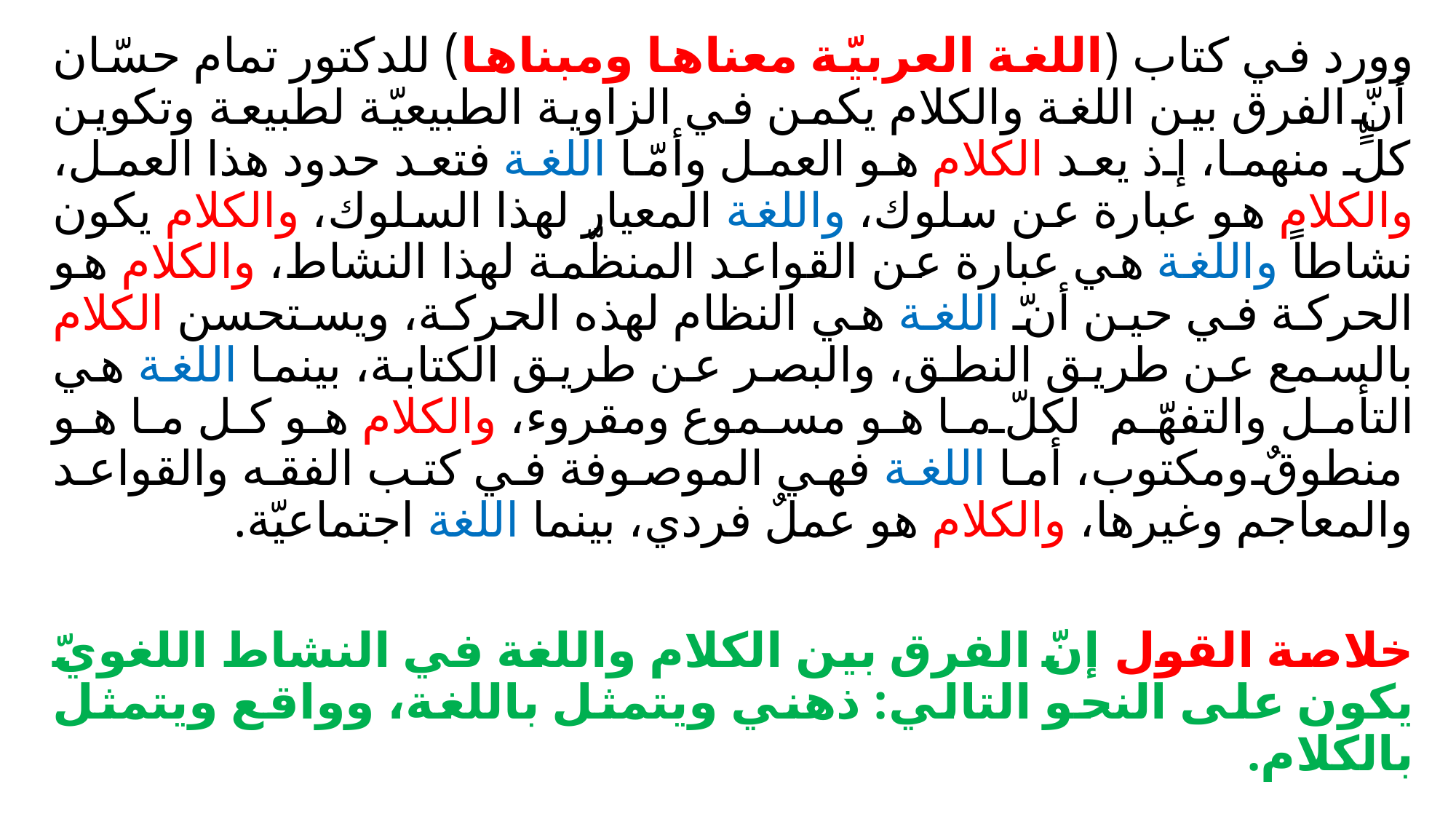

وورد في كتاب (اللغة العربيّة معناها ومبناها) للدكتور تمام حسّان أنّ الفرق بين اللغة والكلام يكمن في الزاوية الطبيعيّة لطبيعة وتكوين كلٍّ منهما، إذ يعد الكلام هو العمل وأمّا اللغة فتعد حدود هذا العمل، والكلام هو عبارة عن سلوك، واللغة المعيار لهذا السلوك، والكلام يكون نشاطاً واللغة هي عبارة عن القواعد المنظّمة لهذا النشاط، والكلام هو الحركة في حين أنّ اللغة هي النظام لهذه الحركة، ويستحسن الكلام بالسمع عن طريق النطق، والبصر عن طريق الكتابة، بينما اللغة هي التأمل والتفهّم لكلّ ما هو مسموع ومقروء، والكلام هو كل ما هو منطوقٌ ومكتوب، أما اللغة فهي الموصوفة في كتب الفقه والقواعد والمعاجم وغيرها، والكلام هو عملٌ فردي، بينما اللغة اجتماعيّة.

	خلاصة القول إنّ الفرق بين الكلام واللغة في النشاط اللغويّ يكون على النحو التالي: ذهني ويتمثل باللغة، وواقع ويتمثل بالكلام.